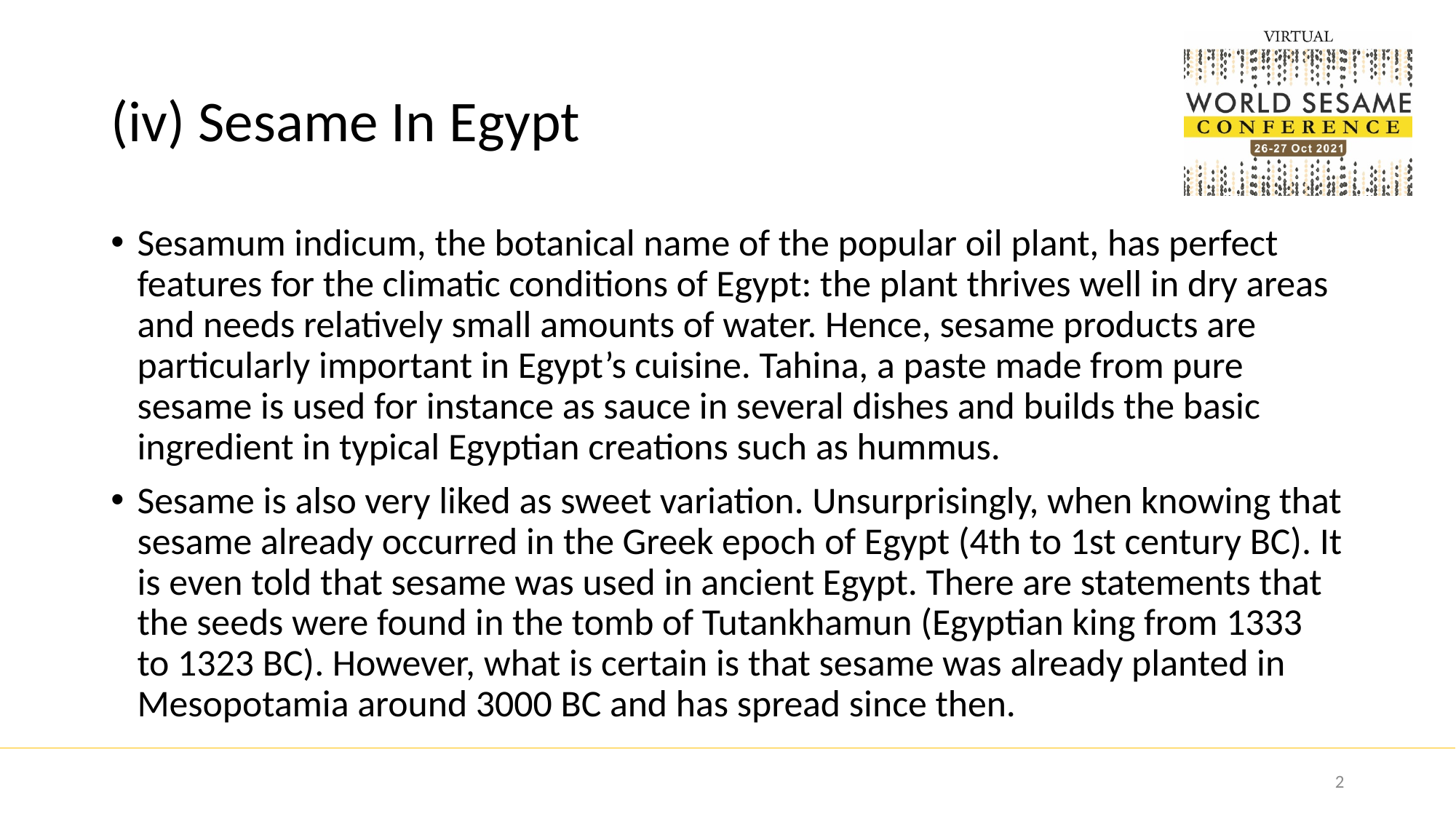

# (iv) Sesame In Egypt
Sesamum indicum, the botanical name of the popular oil plant, has perfect features for the climatic conditions of Egypt: the plant thrives well in dry areas and needs relatively small amounts of water. Hence, sesame products are particularly important in Egypt’s cuisine. Tahina, a paste made from pure sesame is used for instance as sauce in several dishes and builds the basic ingredient in typical Egyptian creations such as hummus.
Sesame is also very liked as sweet variation. Unsurprisingly, when knowing that sesame already occurred in the Greek epoch of Egypt (4th to 1st century BC). It is even told that sesame was used in ancient Egypt. There are statements that the seeds were found in the tomb of Tutankhamun (Egyptian king from 1333 to 1323 BC). However, what is certain is that sesame was already planted in Mesopotamia around 3000 BC and has spread since then.
2